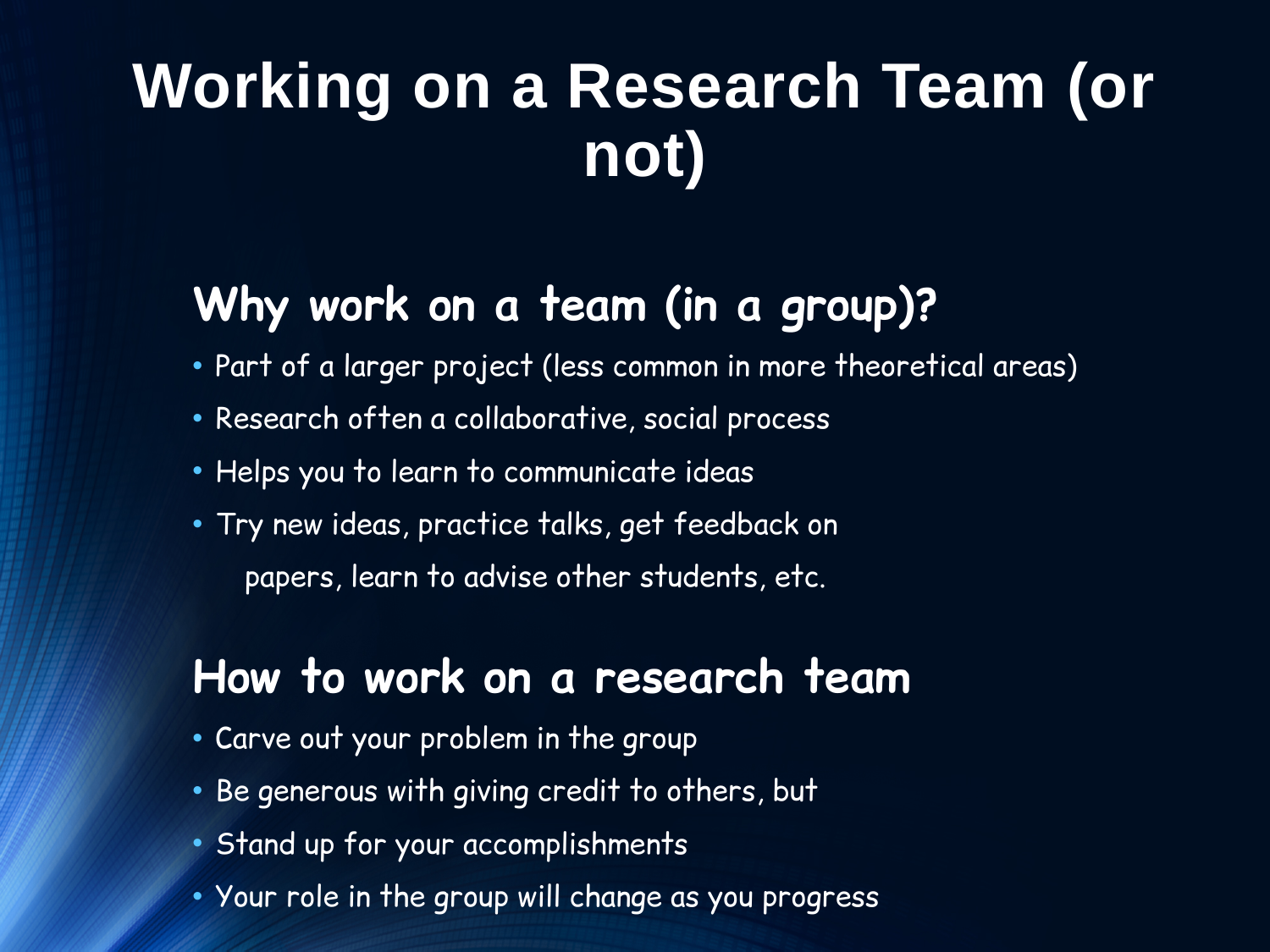

# Working on a Research Team (or not)
Why work on a team (in a group)?
Part of a larger project (less common in more theoretical areas)
Research often a collaborative, social process
Helps you to learn to communicate ideas
Try new ideas, practice talks, get feedback on
      papers, learn to advise other students, etc.

How to work on a research team
Carve out your problem in the group
Be generous with giving credit to others, but
Stand up for your accomplishments
Your role in the group will change as you progress